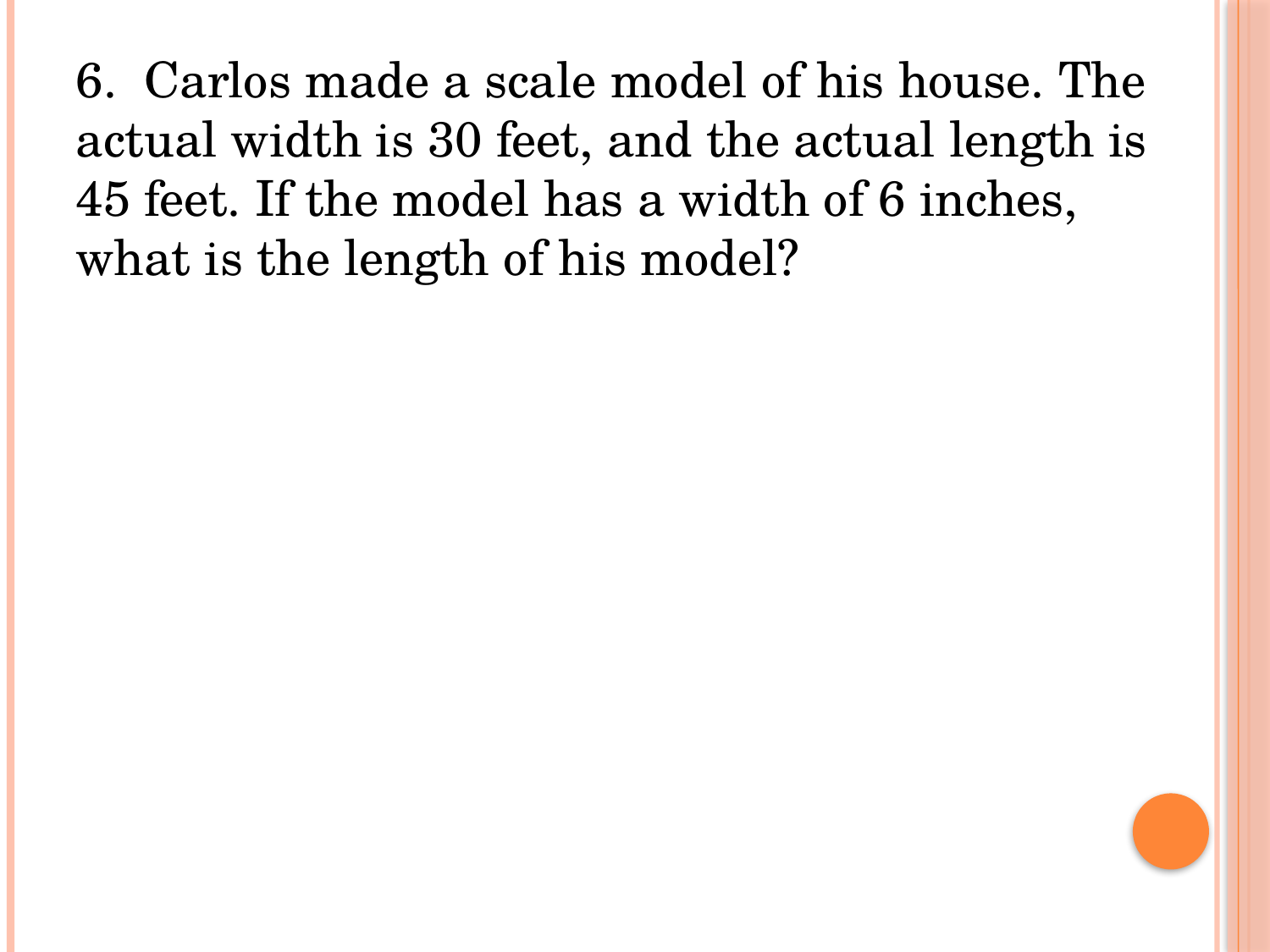

6.  Carlos made a scale model of his house. The actual width is 30 feet, and the actual length is 45 feet. If the model has a width of 6 inches,
what is the length of his model?